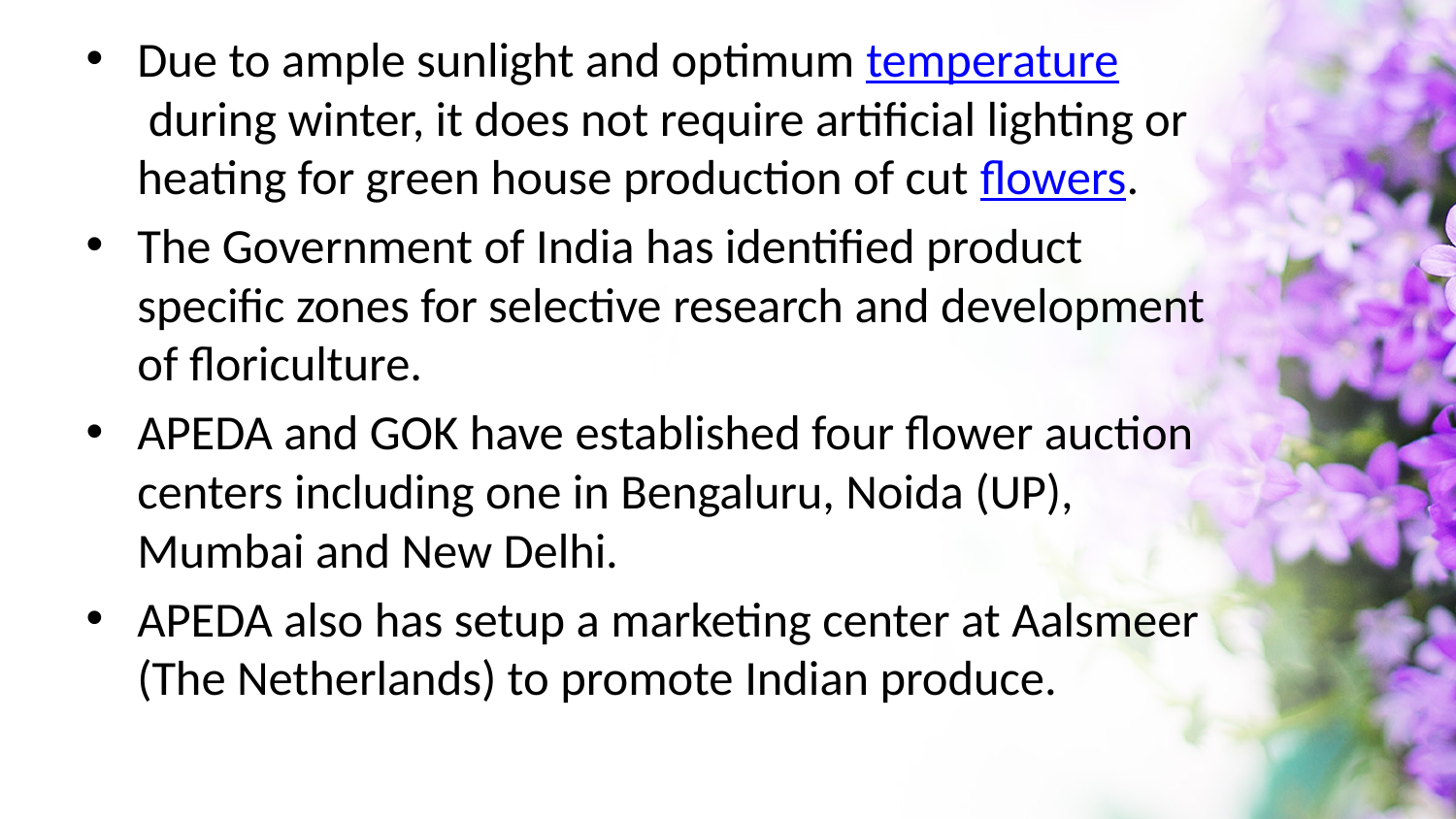

Due to ample sunlight and optimum temperature during winter, it does not require artificial lighting or heating for green house production of cut flowers.
The Government of India has identified product specific zones for selective research and development of floriculture.
APEDA and GOK have established four flower auction centers including one in Bengaluru, Noida (UP), Mumbai and New Delhi.
APEDA also has setup a marketing center at Aalsmeer (The Netherlands) to promote Indian produce.